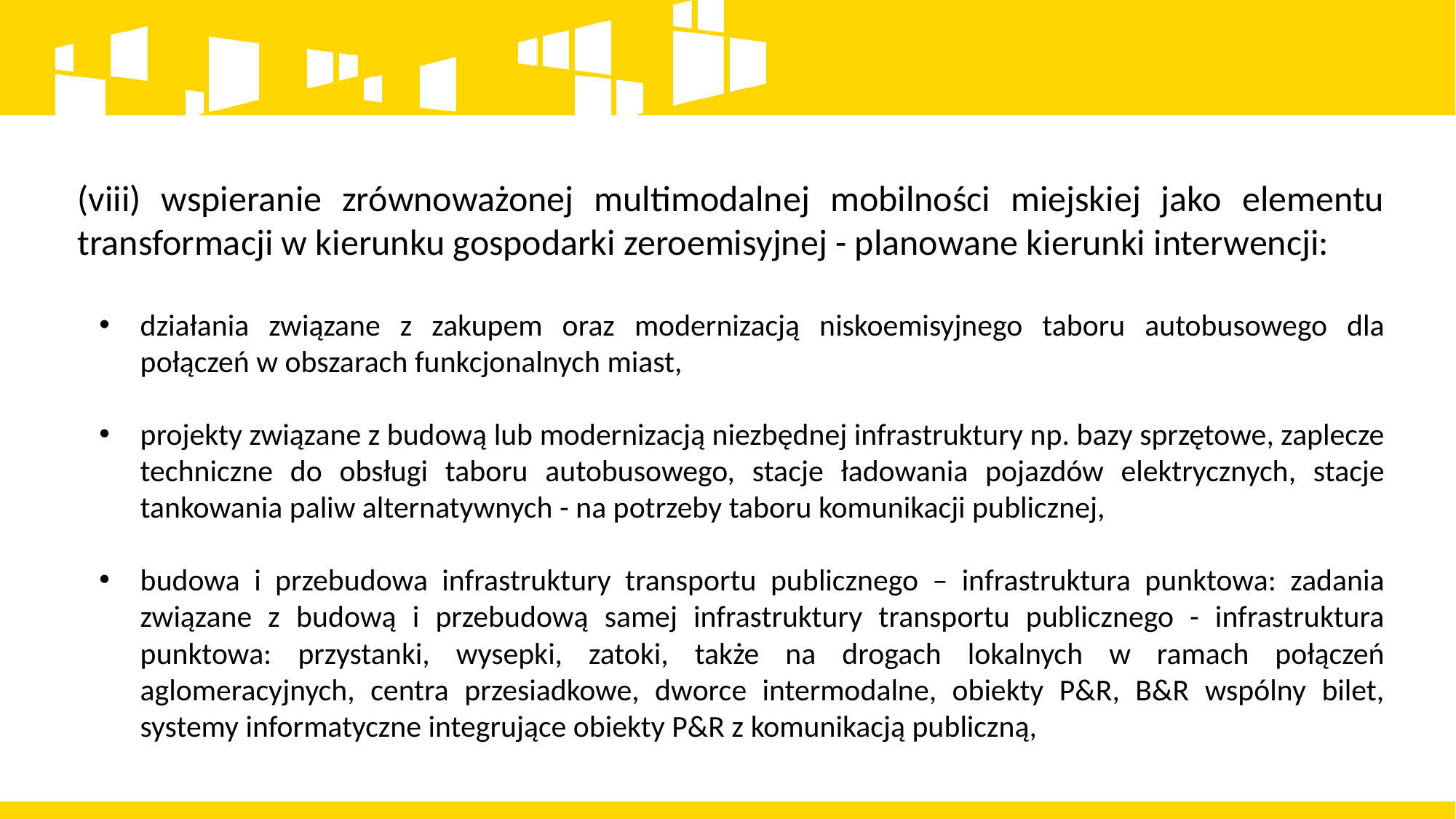

(viii) wspieranie zrównoważonej multimodalnej mobilności miejskiej jako elementu transformacji w kierunku gospodarki zeroemisyjnej - planowane kierunki interwencji:

działania związane z zakupem oraz modernizacją niskoemisyjnego taboru autobusowego dla połączeń w obszarach funkcjonalnych miast,

projekty związane z budową lub modernizacją niezbędnej infrastruktury np. bazy sprzętowe, zaplecze techniczne do obsługi taboru autobusowego, stacje ładowania pojazdów elektrycznych, stacje tankowania paliw alternatywnych - na potrzeby taboru komunikacji publicznej,

budowa i przebudowa infrastruktury transportu publicznego – infrastruktura punktowa: zadania związane z budową i przebudową samej infrastruktury transportu publicznego - infrastruktura punktowa: przystanki, wysepki, zatoki, także na drogach lokalnych w ramach połączeń aglomeracyjnych, centra przesiadkowe, dworce intermodalne, obiekty P&R, B&R wspólny bilet, systemy informatyczne integrujące obiekty P&R z komunikacją publiczną,